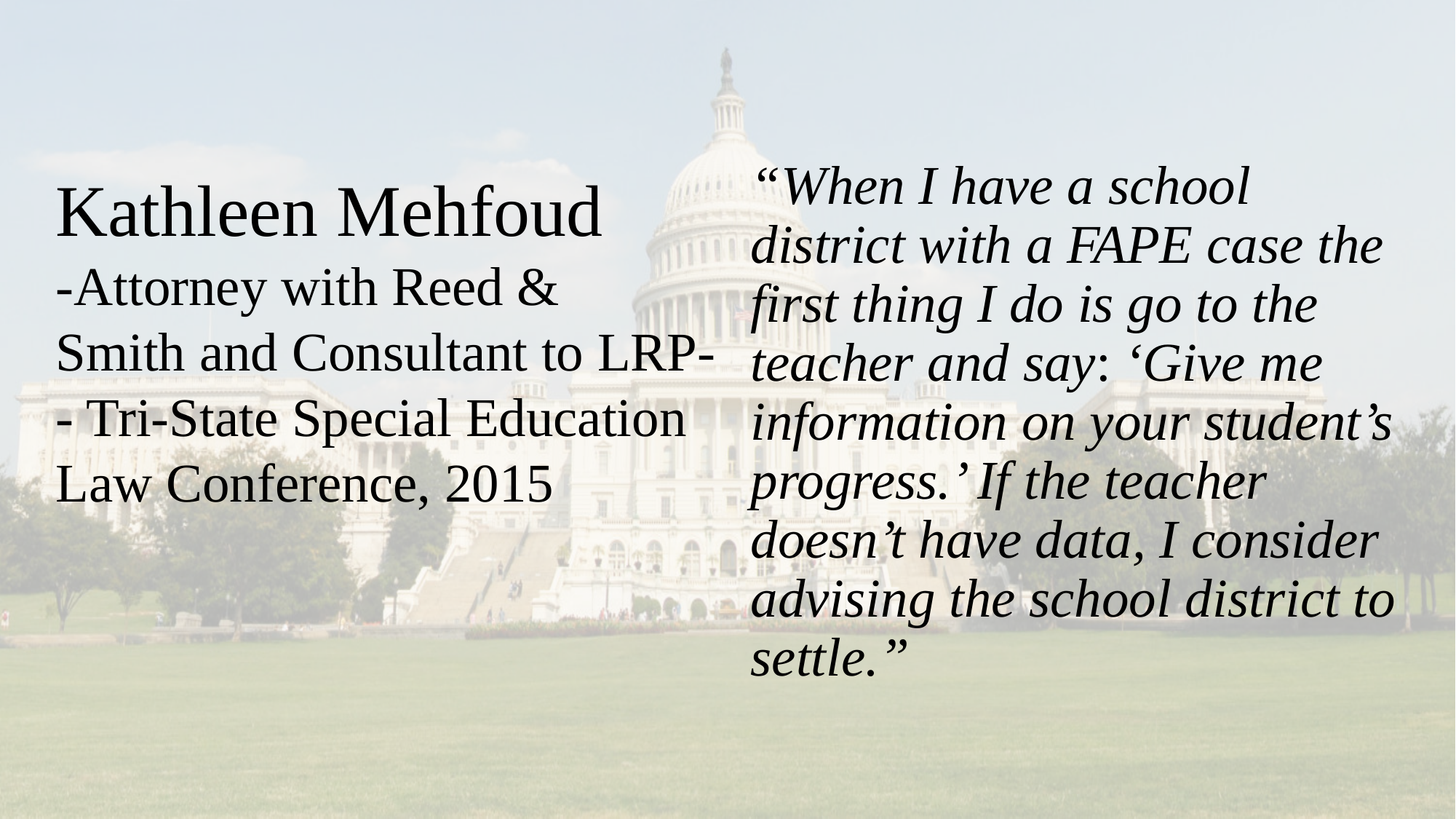

“When I have a school district with a FAPE case the first thing I do is go to the teacher and say: ‘Give me information on your student’s progress.’ If the teacher doesn’t have data, I consider advising the school district to settle.”
Kathleen Mehfoud
-Attorney with Reed &  Smith and Consultant to LRP-
- Tri-State Special Education Law Conference, 2015